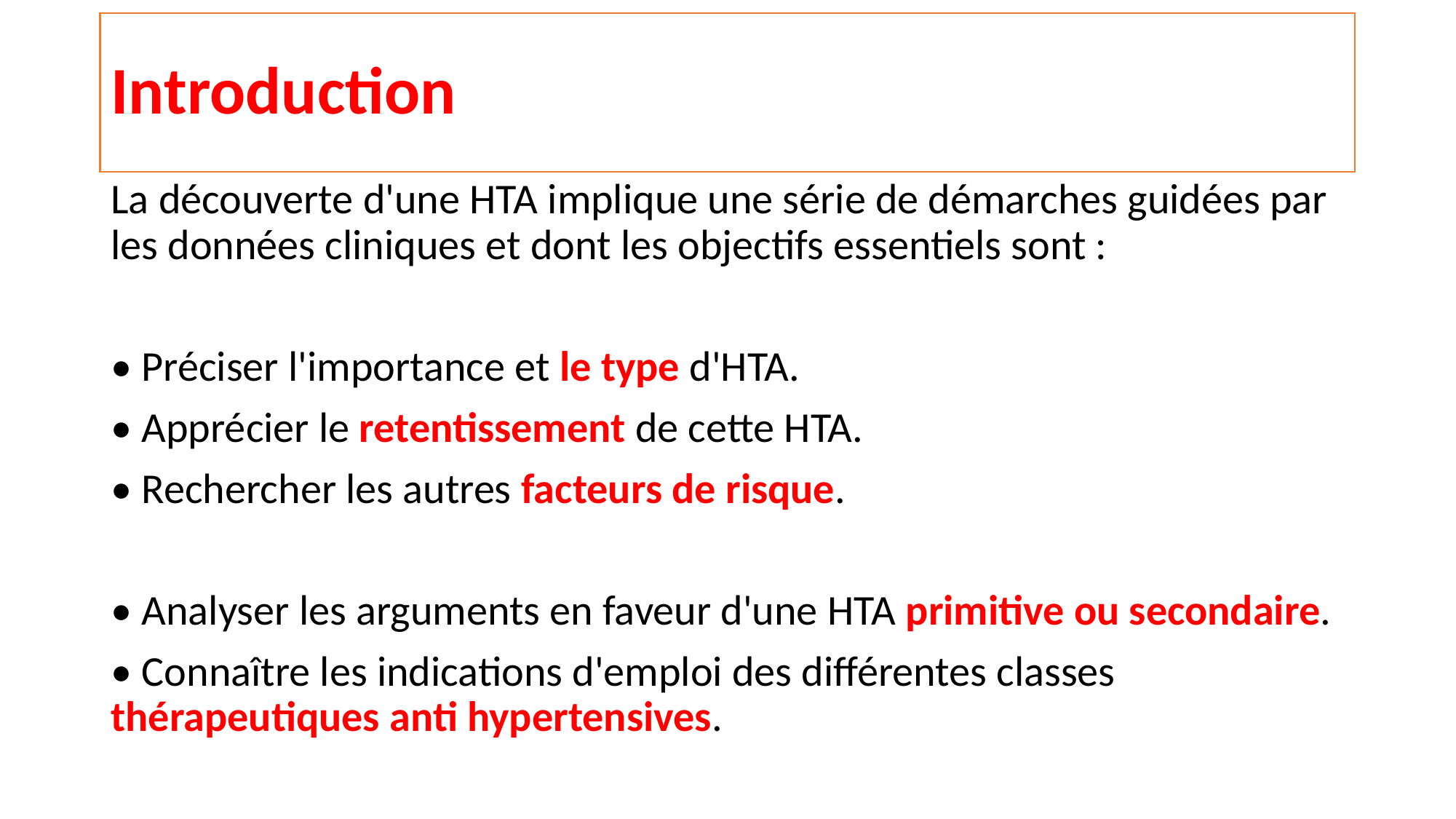

# Introduction
La découverte d'une HTA implique une série de démarches guidées par les données cliniques et dont les objectifs essentiels sont :

• Préciser l'importance et le type d'HTA.
• Apprécier le retentissement de cette HTA.
• Rechercher les autres facteurs de risque.

• Analyser les arguments en faveur d'une HTA primitive ou secondaire.
• Connaître les indications d'emploi des différentes classes thérapeutiques anti hypertensives.